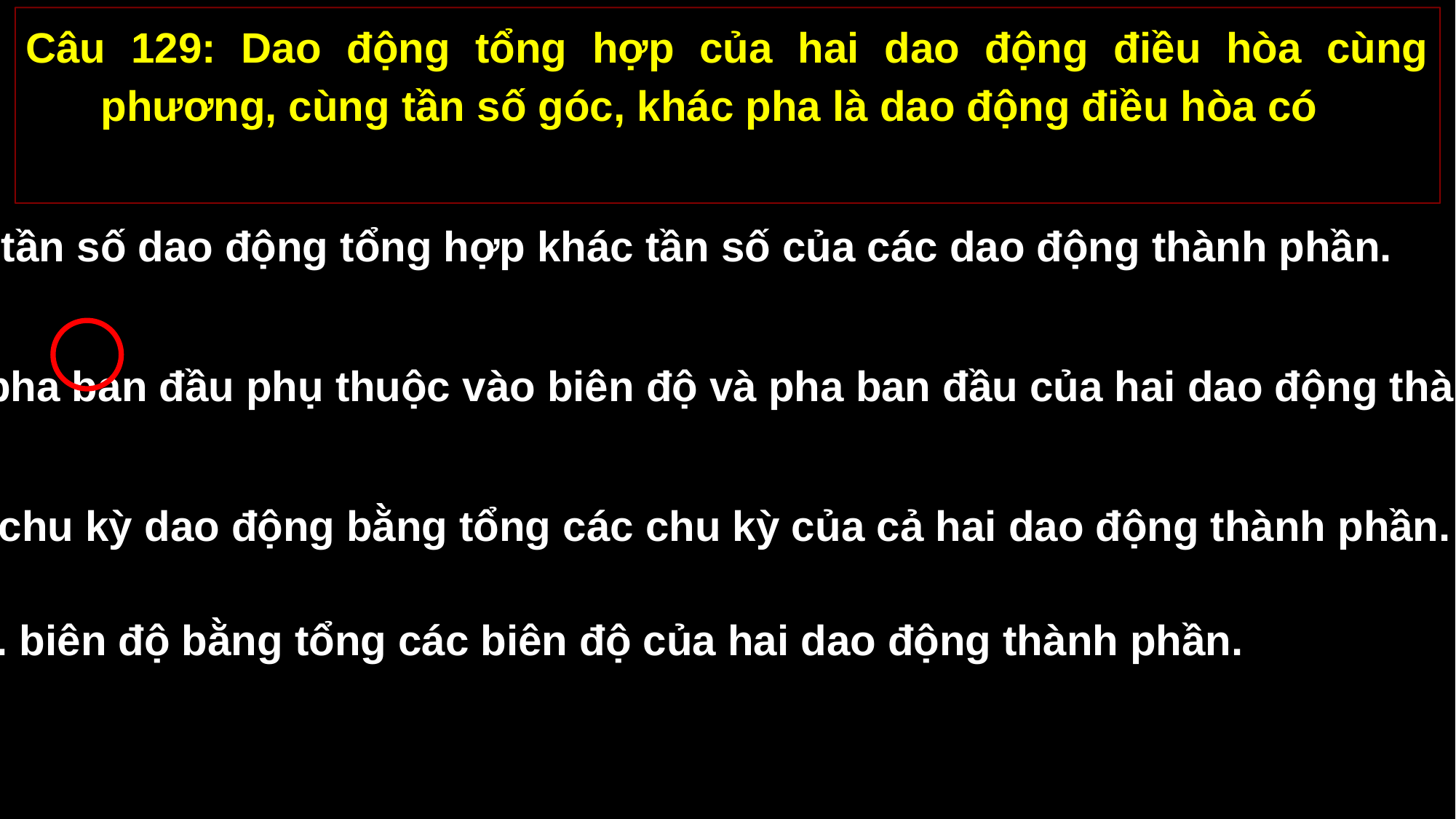

Câu 129: Dao động tổng hợp của hai dao động điều hòa cùng phương, cùng tần số góc, khác pha là dao động điều hòa có

A. tần số dao động tổng hợp khác tần số của các dao động thành phần.

B. pha ban đầu phụ thuộc vào biên độ và pha ban đầu của hai dao động thành phần.

C. chu kỳ dao động bằng tổng các chu kỳ của cả hai dao động thành phần.

D. biên độ bằng tổng các biên độ của hai dao động thành phần.